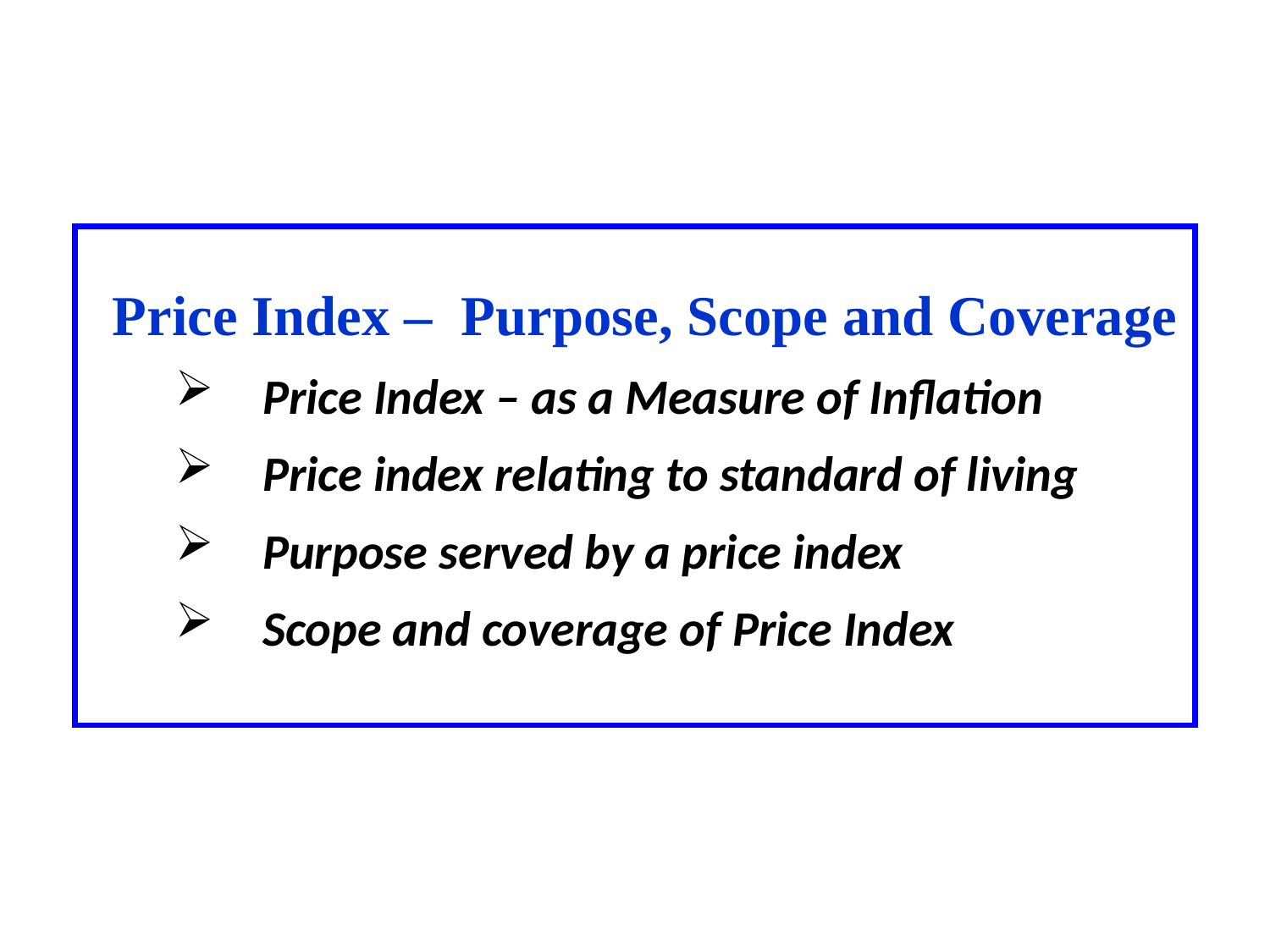

Price Index –  Purpose, Scope and Coverage
Price Index – as a Measure of Inflation
Price index relating to standard of living
Purpose served by a price index
Scope and coverage of Price Index